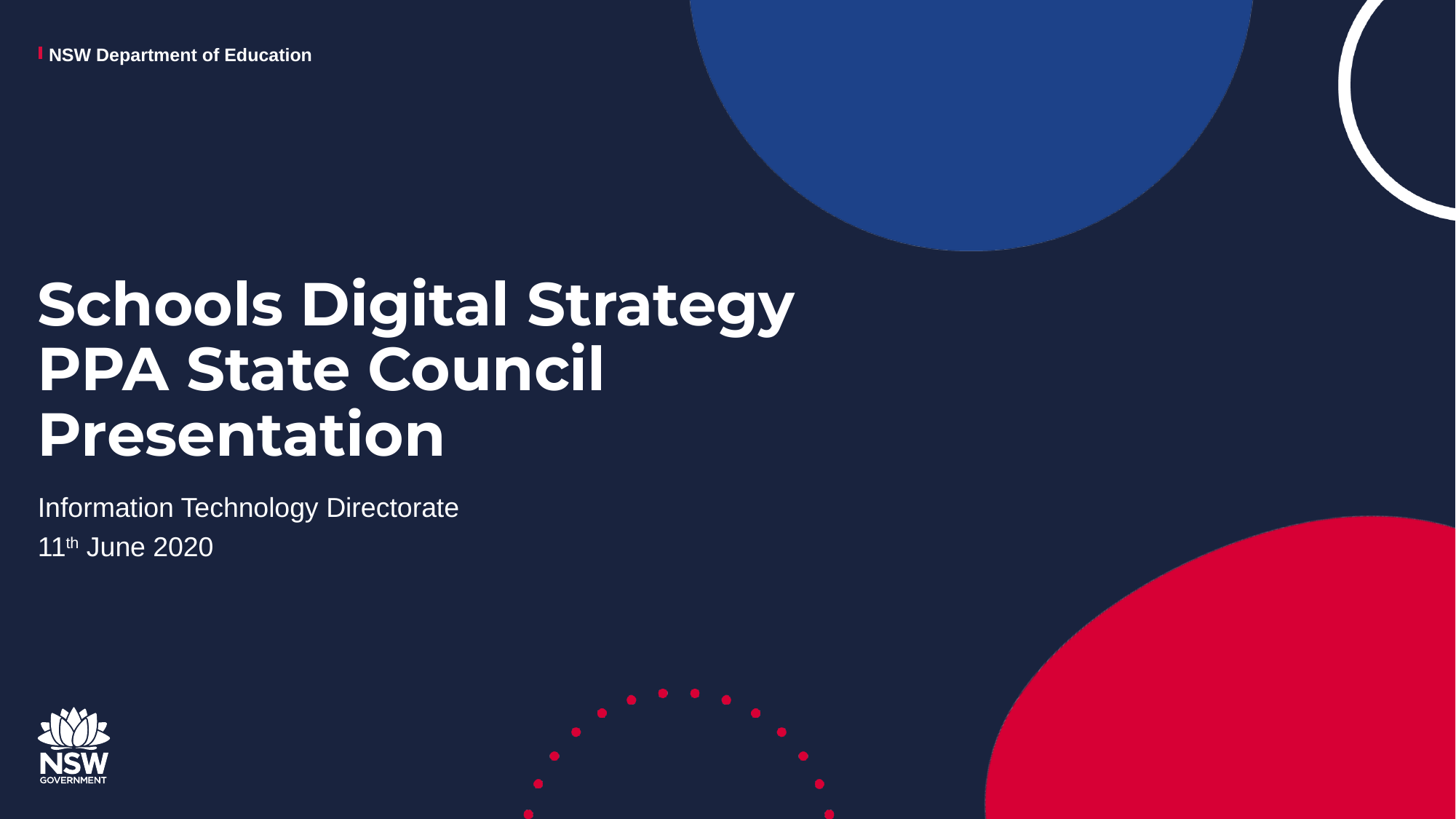

# Schools Digital Strategy PPA State Council Presentation
Information Technology Directorate
11th June 2020